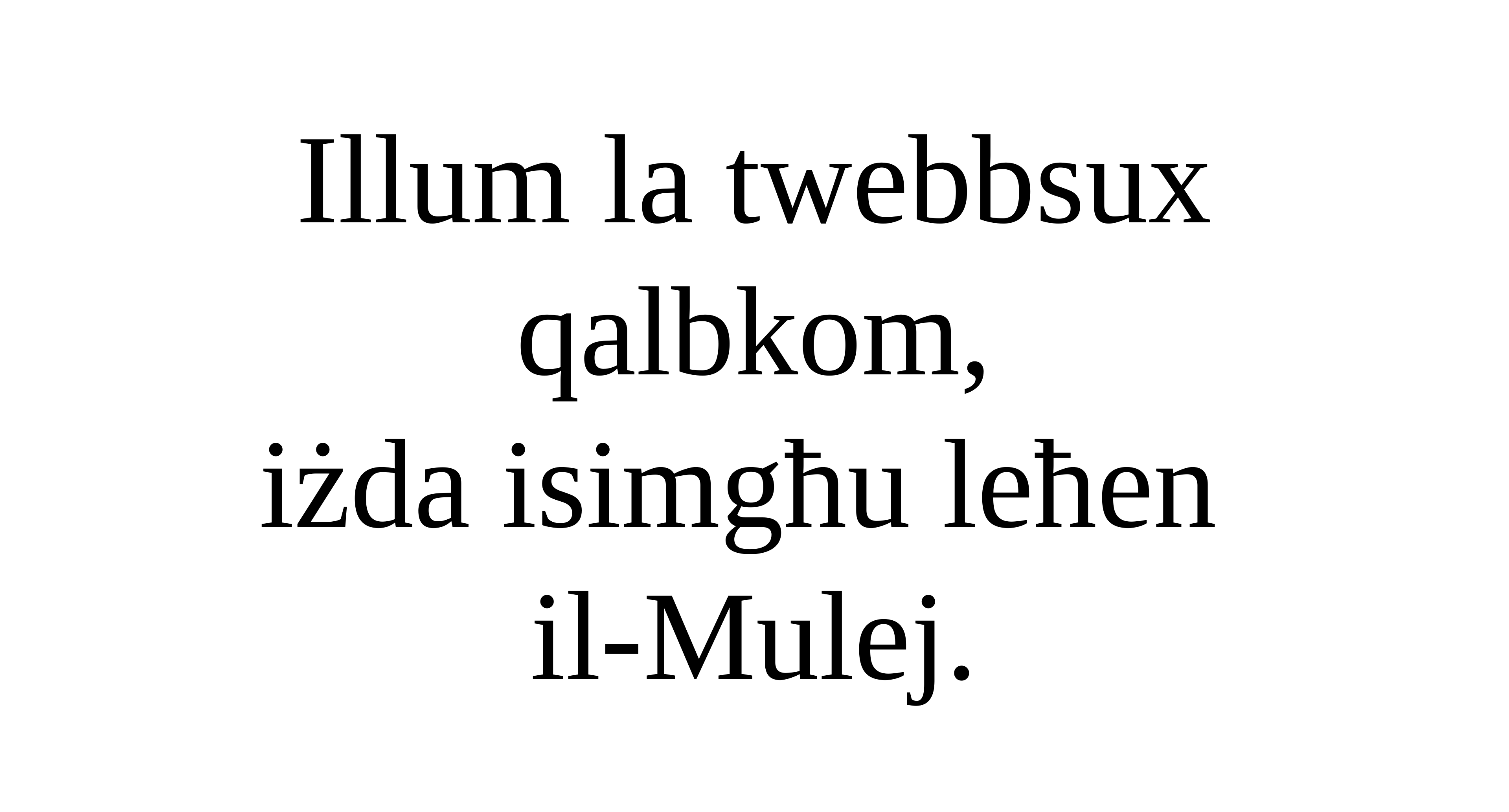

Illum la twebbsux qalbkom,
iżda isimgħu leħen
il-Mulej.